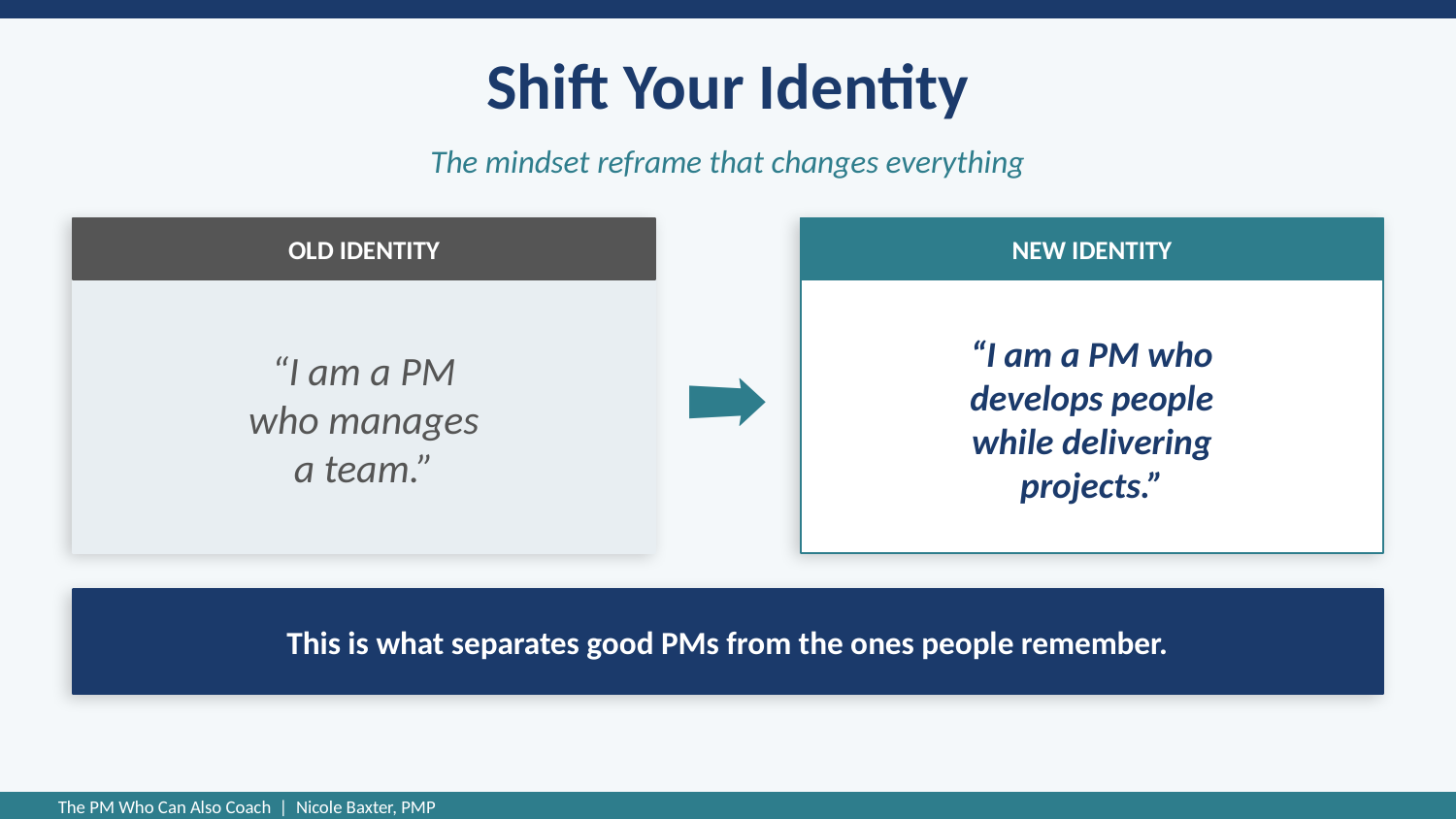

Shift Your Identity
The mindset reframe that changes everything

OLD IDENTITY

NEW IDENTITY
“I am a PM
who manages
a team.”
“I am a PM who
develops people
while delivering
projects.”
➡

This is what separates good PMs from the ones people remember.

The PM Who Can Also Coach  |  Nicole Baxter, PMP